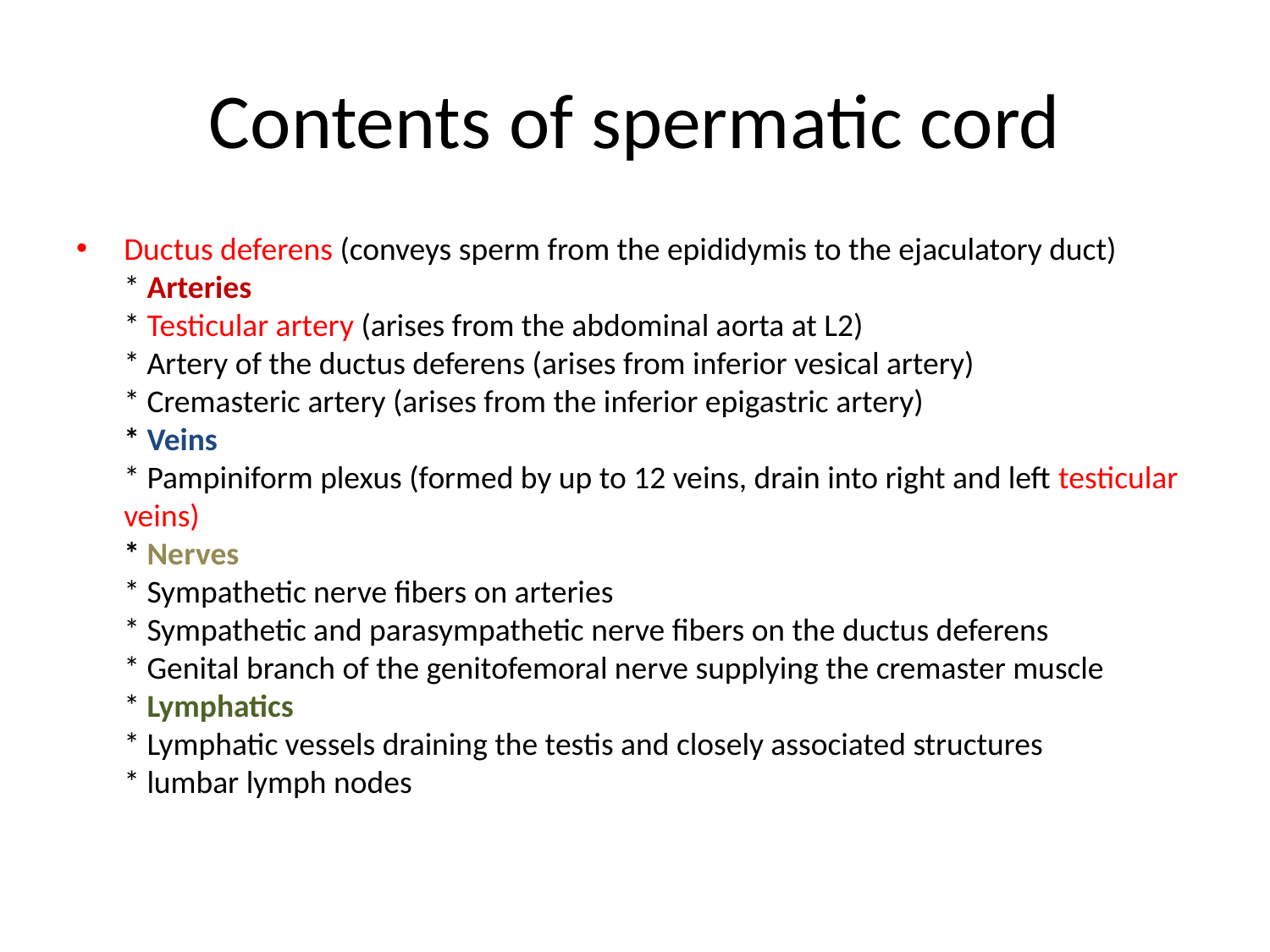

# Contents of spermatic cord
Ductus deferens (conveys sperm from the epididymis to the ejaculatory duct)
* Arteries
* Testicular artery (arises from the abdominal aorta at L2)
* Artery of the ductus deferens (arises from inferior vesical artery)
* Cremasteric artery (arises from the inferior epigastric artery)
* Veins
* Pampiniform plexus (formed by up to 12 veins, drain into right and left testicular veins)
* Nerves
* Sympathetic nerve fibers on arteries
* Sympathetic and parasympathetic nerve fibers on the ductus deferens
* Genital branch of the genitofemoral nerve supplying the cremaster muscle
* Lymphatics
* Lymphatic vessels draining the testis and closely associated structures
* lumbar lymph nodes